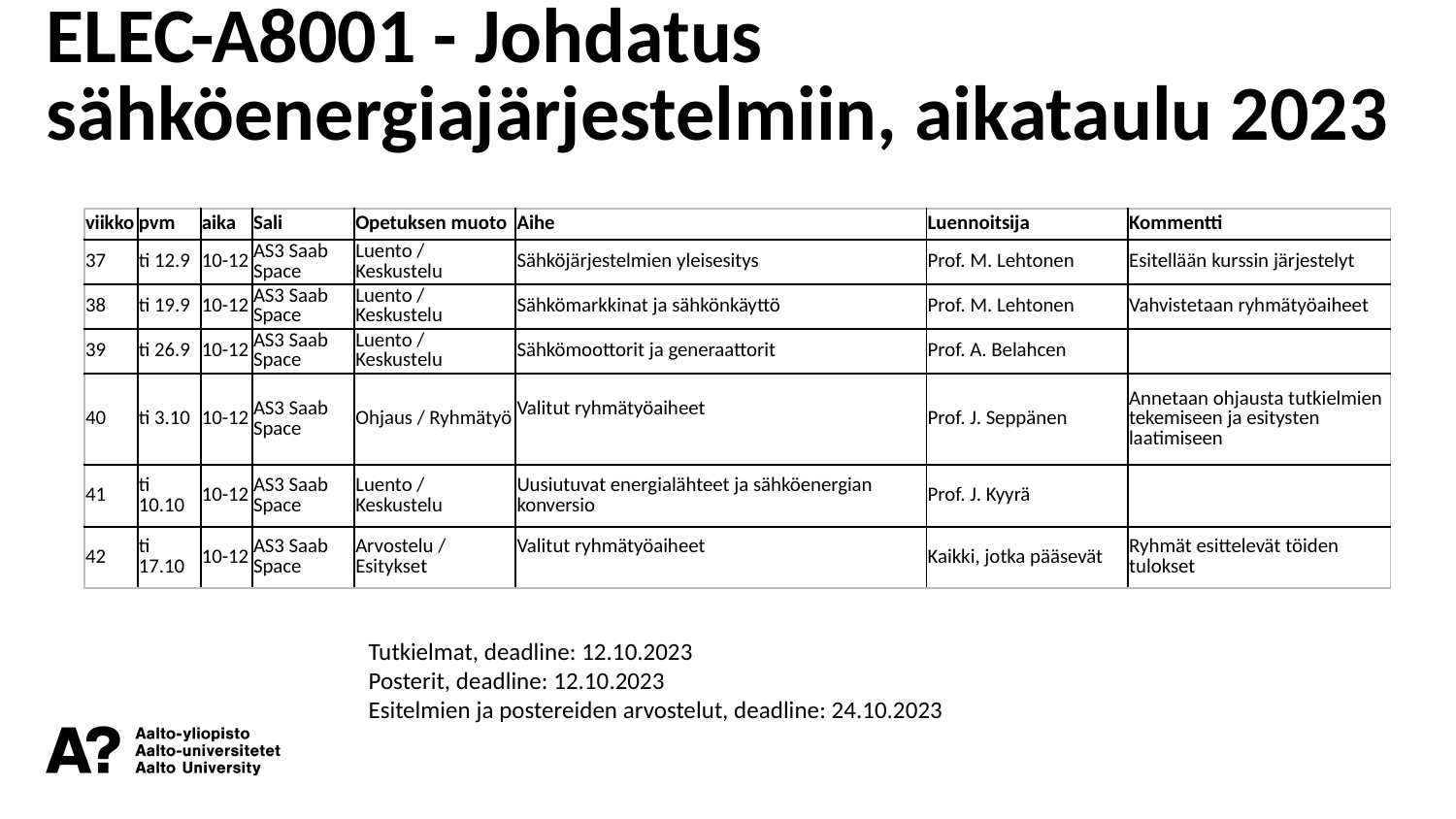

ELEC-A8001 - Johdatus sähköenergiajärjestelmiin, aikataulu 2023
| viikko | pvm | aika | Sali | Opetuksen muoto | Aihe | Luennoitsija | Kommentti |
| --- | --- | --- | --- | --- | --- | --- | --- |
| 37 | ti 12.9 | 10-12 | AS3 Saab Space | Luento / Keskustelu | Sähköjärjestelmien yleisesitys | Prof. M. Lehtonen | Esitellään kurssin järjestelyt |
| 38 | ti 19.9 | 10-12 | AS3 Saab Space | Luento / Keskustelu | Sähkömarkkinat ja sähkönkäyttö | Prof. M. Lehtonen | Vahvistetaan ryhmätyöaiheet |
| 39 | ti 26.9 | 10-12 | AS3 Saab Space | Luento / Keskustelu | Sähkömoottorit ja generaattorit | Prof. A. Belahcen |  |
| 40 | ti 3.10 | 10-12 | AS3 Saab Space | Ohjaus / Ryhmätyö | Valitut ryhmätyöaiheet | Prof. J. Seppänen | Annetaan ohjausta tutkielmien tekemiseen ja esitysten laatimiseen |
| 41 | ti 10.10 | 10-12 | AS3 Saab Space | Luento / Keskustelu | Uusiutuvat energialähteet ja sähköenergian konversio | Prof. J. Kyyrä |  |
| 42 | ti 17.10 | 10-12 | AS3 Saab Space | Arvostelu / Esitykset | Valitut ryhmätyöaiheet | Kaikki, jotka pääsevät | Ryhmät esittelevät töiden tulokset |
Tutkielmat, deadline: 12.10.2023
Posterit, deadline: 12.10.2023
Esitelmien ja postereiden arvostelut, deadline: 24.10.2023